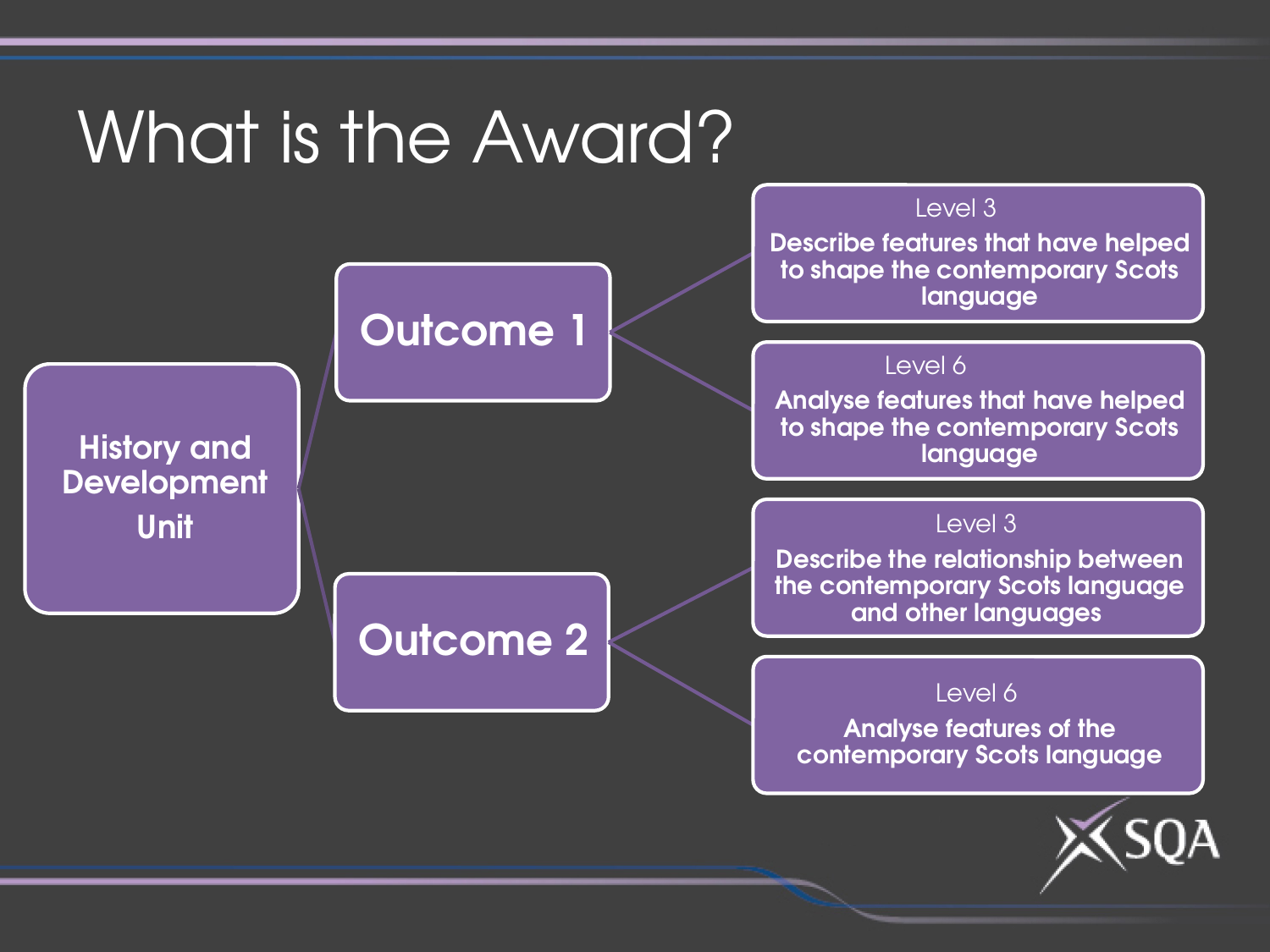

What is the Award?
History and Development
Unit

Outcome 1

Level 3
Describe features that have helped to shape the contemporary Scots language

Level 6
Analyse features that have helped to shape the contemporary Scots language

Outcome 2

Level 3
Describe the relationship between the contemporary Scots language and other languages

Level 6
Analyse features of the contemporary Scots language